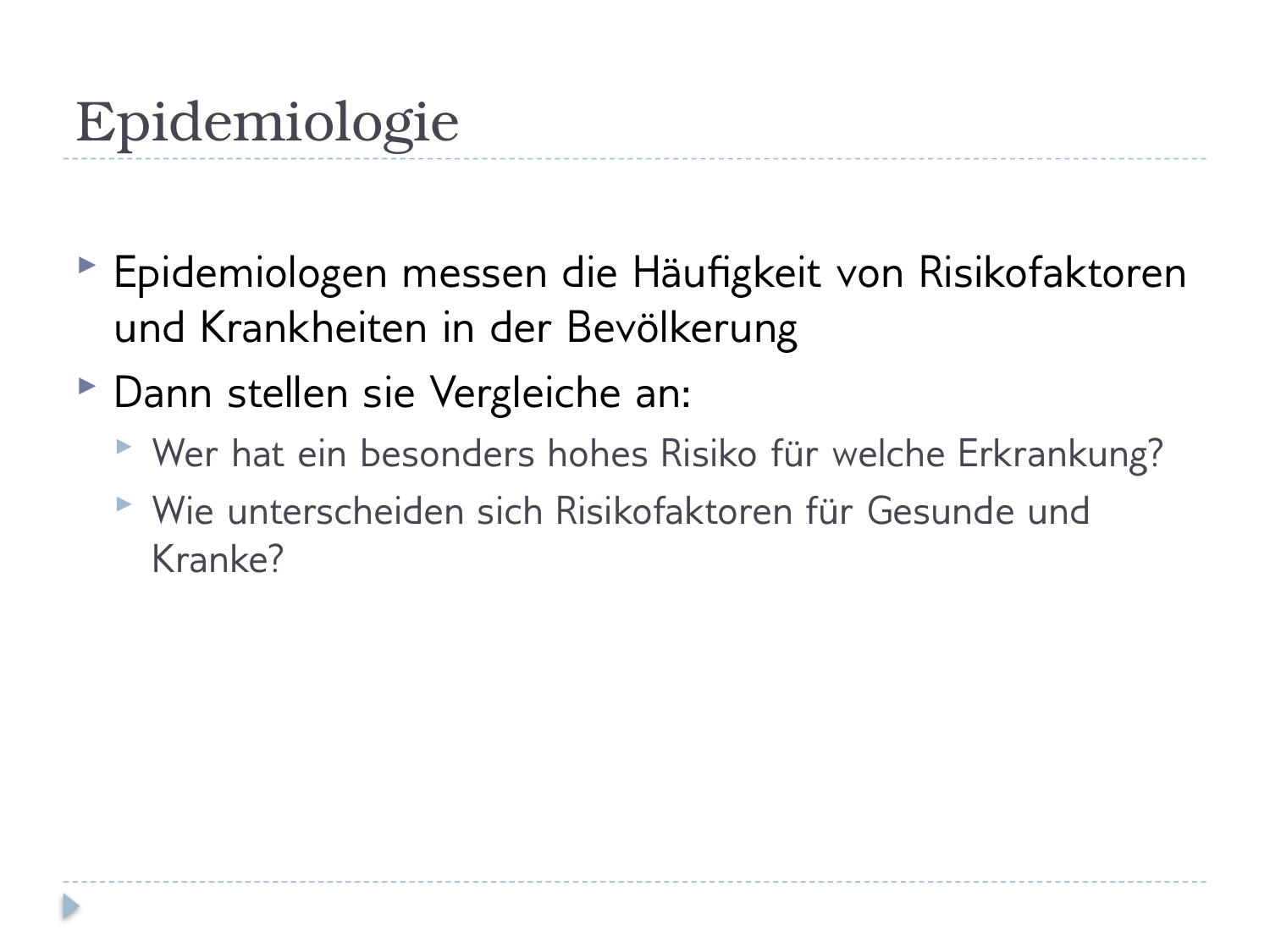

# Epidemiologie

Epidemiologen messen die Häufigkeit von Risikofaktoren und Krankheiten in der Bevölkerung
Dann stellen sie Vergleiche an:
Wer hat ein besonders hohes Risiko für welche Erkrankung?
Wie unterscheiden sich Risikofaktoren für Gesunde und Kranke?